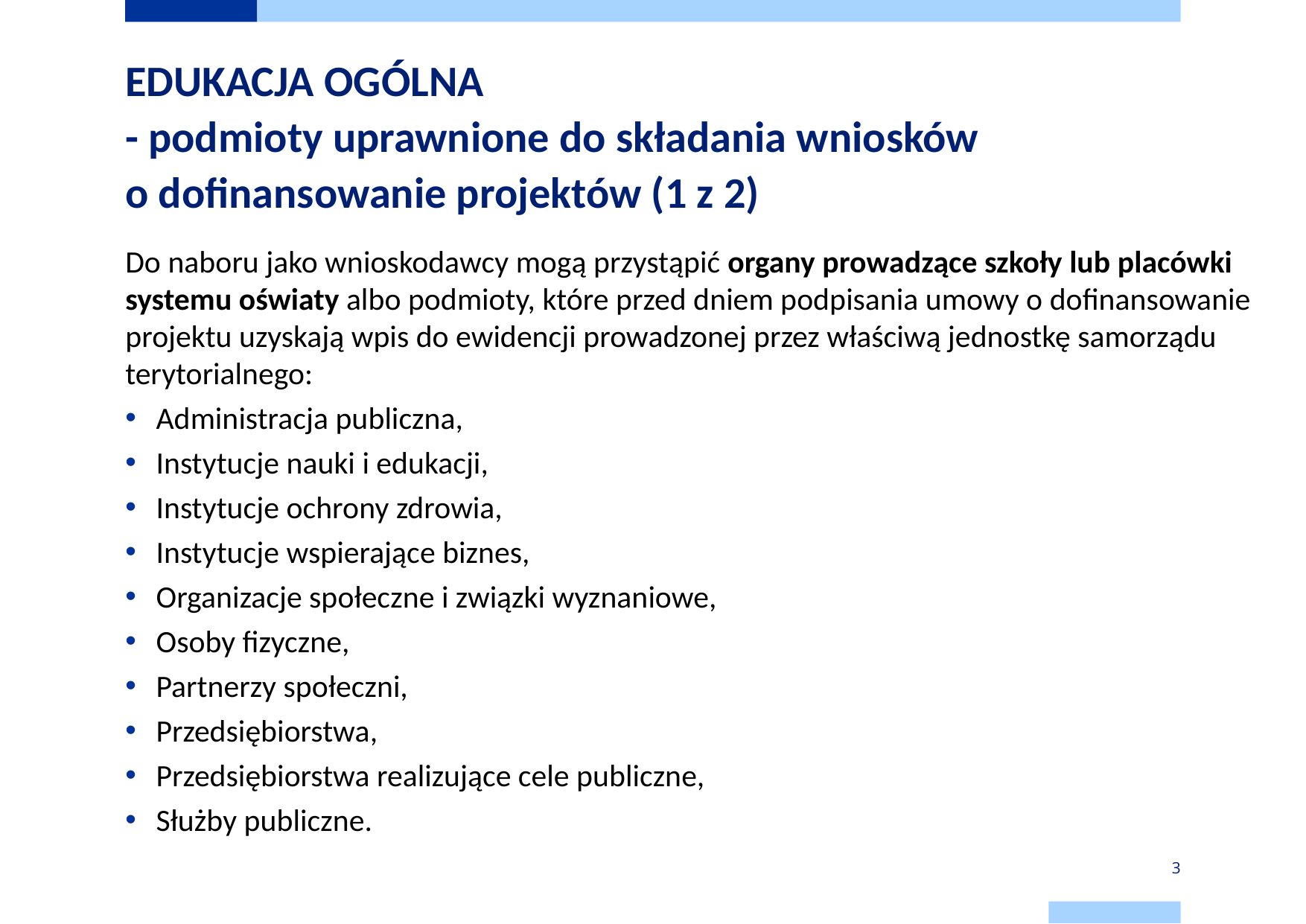

# EDUKACJA OGÓLNA - podmioty uprawnione do składania wniosków o dofinansowanie projektów (1 z 2)
Do naboru jako wnioskodawcy mogą przystąpić organy prowadzące szkoły lub placówki systemu oświaty albo podmioty, które przed dniem podpisania umowy o dofinansowanie projektu uzyskają wpis do ewidencji prowadzonej przez właściwą jednostkę samorządu terytorialnego:
Administracja publiczna,
Instytucje nauki i edukacji,
Instytucje ochrony zdrowia,
Instytucje wspierające biznes,
Organizacje społeczne i związki wyznaniowe,
Osoby fizyczne,
Partnerzy społeczni,
Przedsiębiorstwa,
Przedsiębiorstwa realizujące cele publiczne,
Służby publiczne.
3